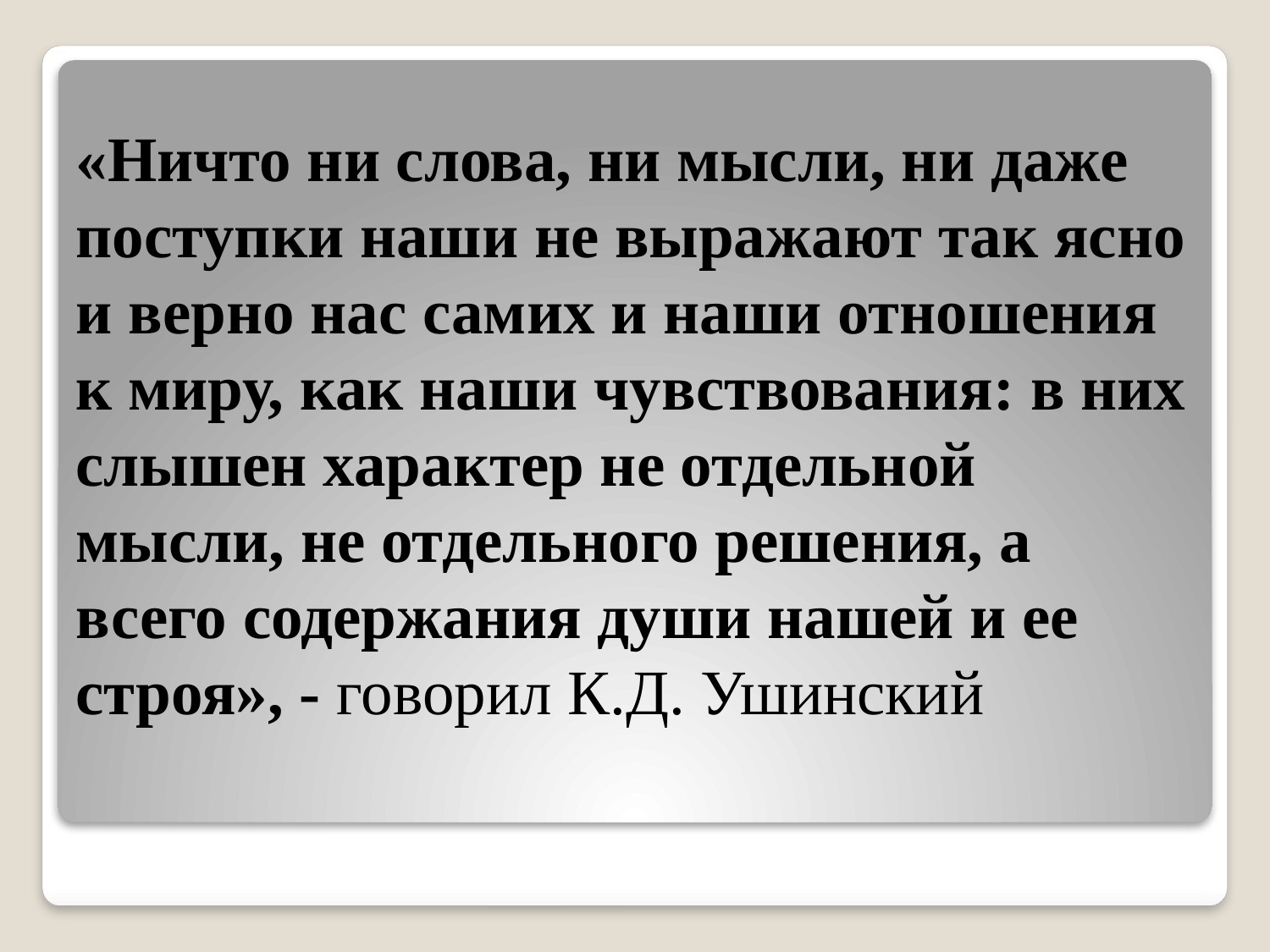

# «Ничто ни слова, ни мысли, ни даже поступки наши не выражают так ясно и верно нас самих и наши отношения к миру, как наши чувствования: в них слышен характер не отдельной мысли, не отдельного решения, а всего содержания души нашей и ее строя», - говорил К.Д. Ушинский